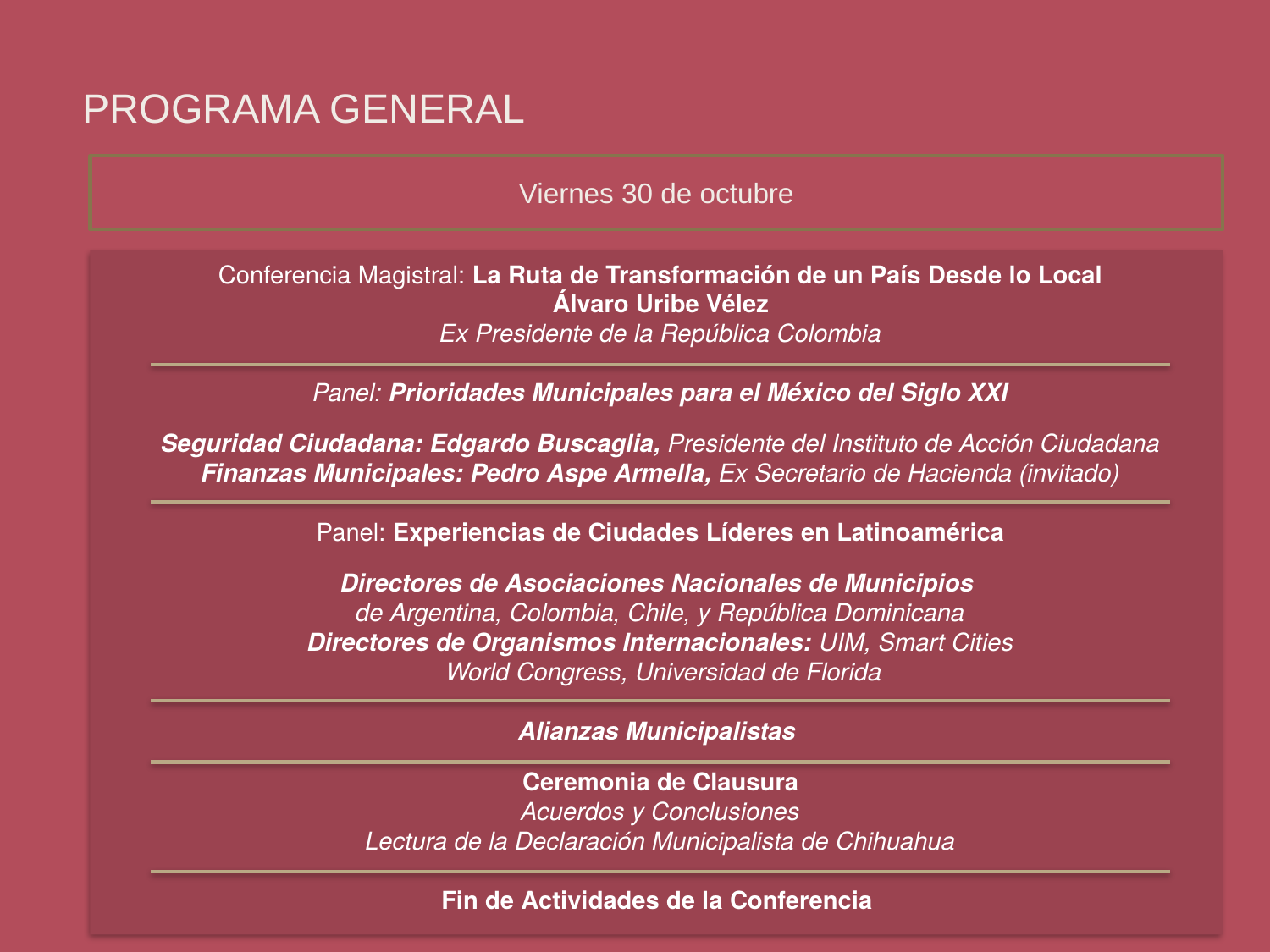

PROGRAMA GENERAL
Viernes 30 de octubre

Conferencia Magistral: La Ruta de Transformación de un País Desde lo Local
Álvaro Uribe Vélez
Ex Presidente de la República Colombia

Panel: Prioridades Municipales para el México del Siglo XXI

Seguridad Ciudadana: Edgardo Buscaglia, Presidente del Instituto de Acción Ciudadana
Finanzas Municipales: Pedro Aspe Armella, Ex Secretario de Hacienda (invitado)

Panel: Experiencias de Ciudades Líderes en Latinoamérica

Directores de Asociaciones Nacionales de Municipios
de Argentina, Colombia, Chile, y República Dominicana
Directores de Organismos Internacionales: UIM, Smart Cities
 World Congress, Universidad de Florida

Alianzas Municipalistas

Ceremonia de Clausura
Acuerdos y Conclusiones
Lectura de la Declaración Municipalista de Chihuahua

Fin de Actividades de la Conferencia